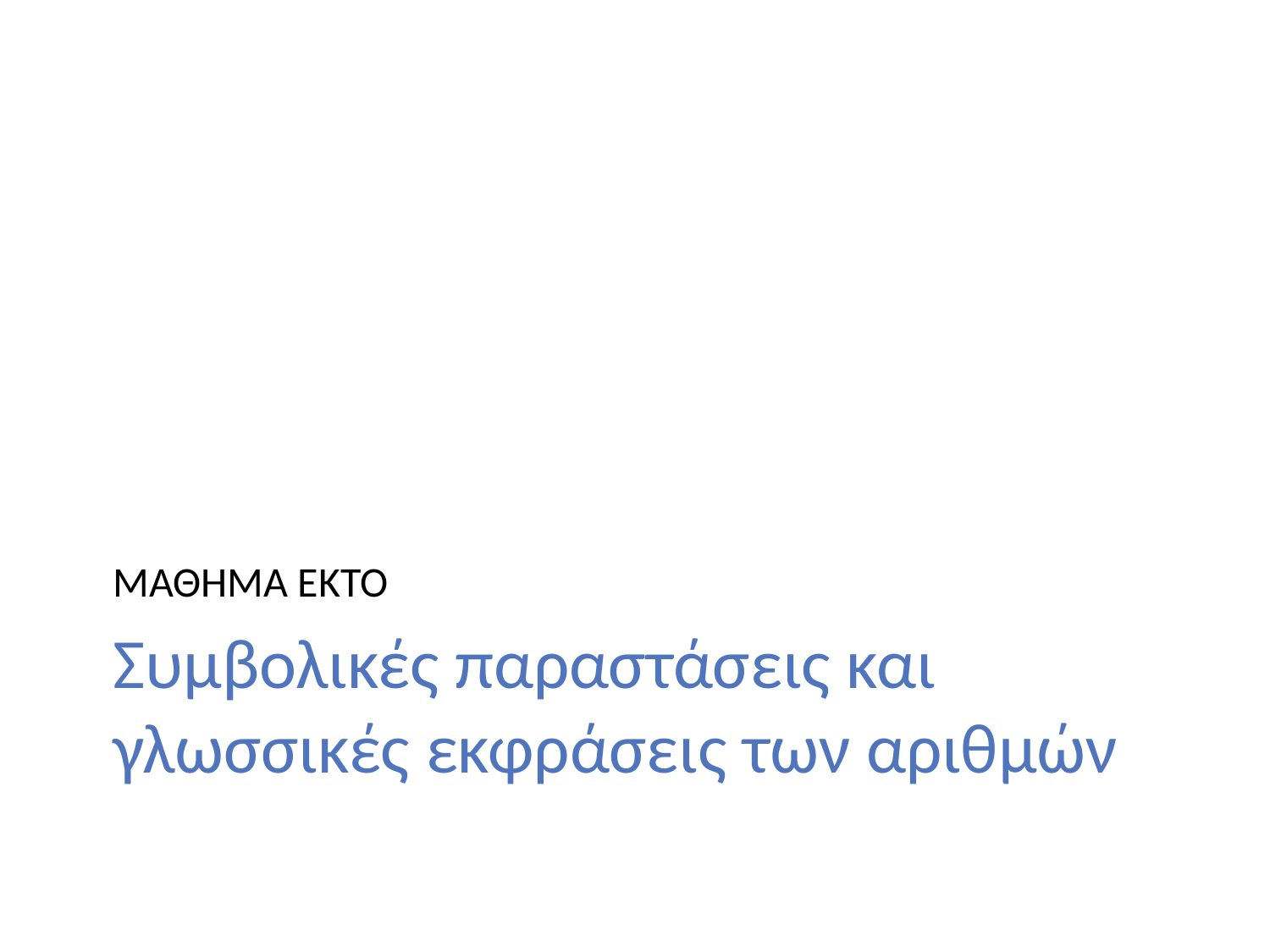

ΜΑΘΗΜΑ ΕΚΤΟ
# Συμβολικές παραστάσεις και γλωσσικές εκφράσεις των αριθμών